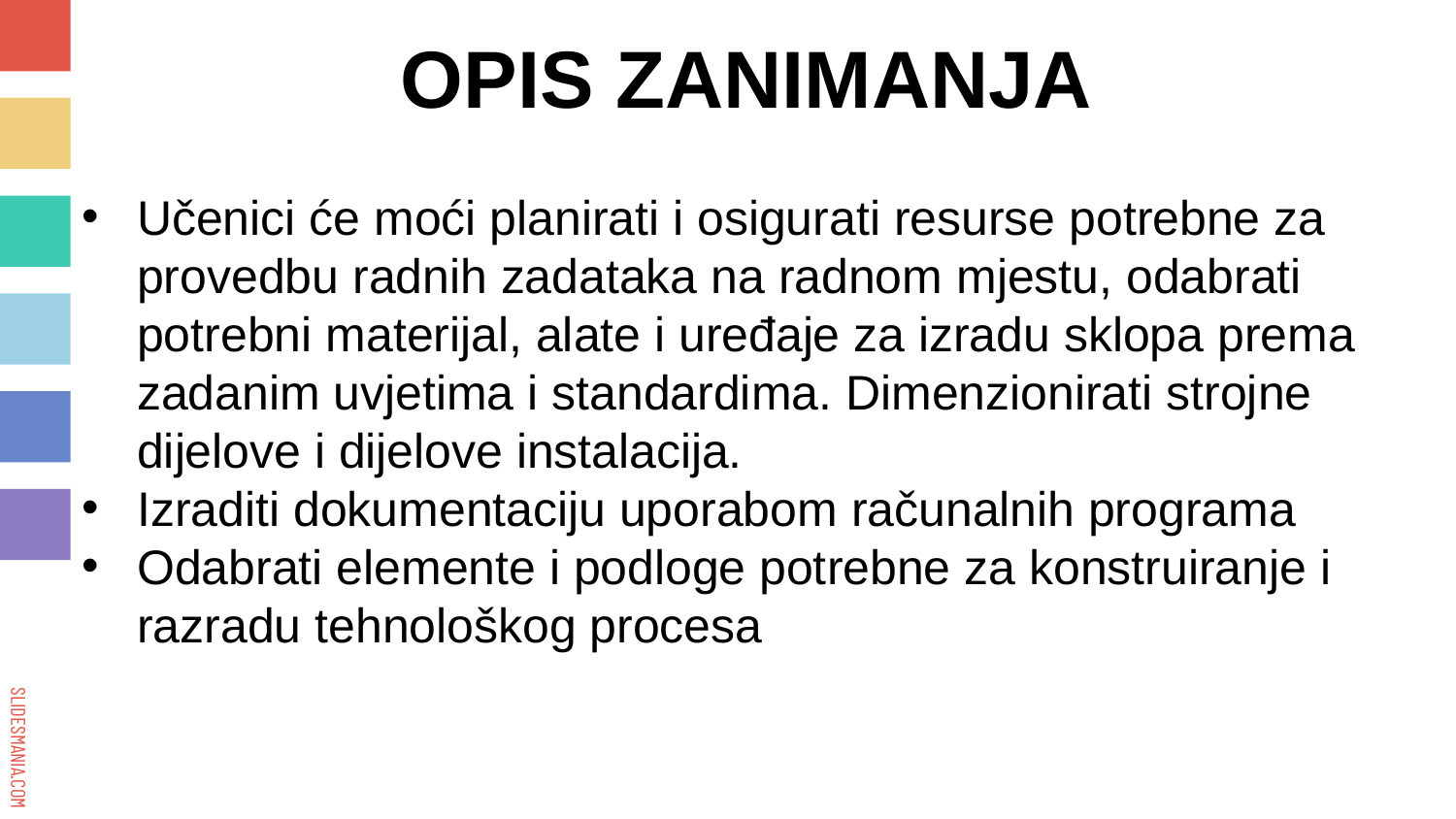

# OPIS ZANIMANJA
Učenici će moći planirati i osigurati resurse potrebne za provedbu radnih zadataka na radnom mjestu, odabrati potrebni materijal, alate i uređaje za izradu sklopa prema zadanim uvjetima i standardima. Dimenzionirati strojne dijelove i dijelove instalacija.
Izraditi dokumentaciju uporabom računalnih programa
Odabrati elemente i podloge potrebne za konstruiranje i razradu tehnološkog procesa